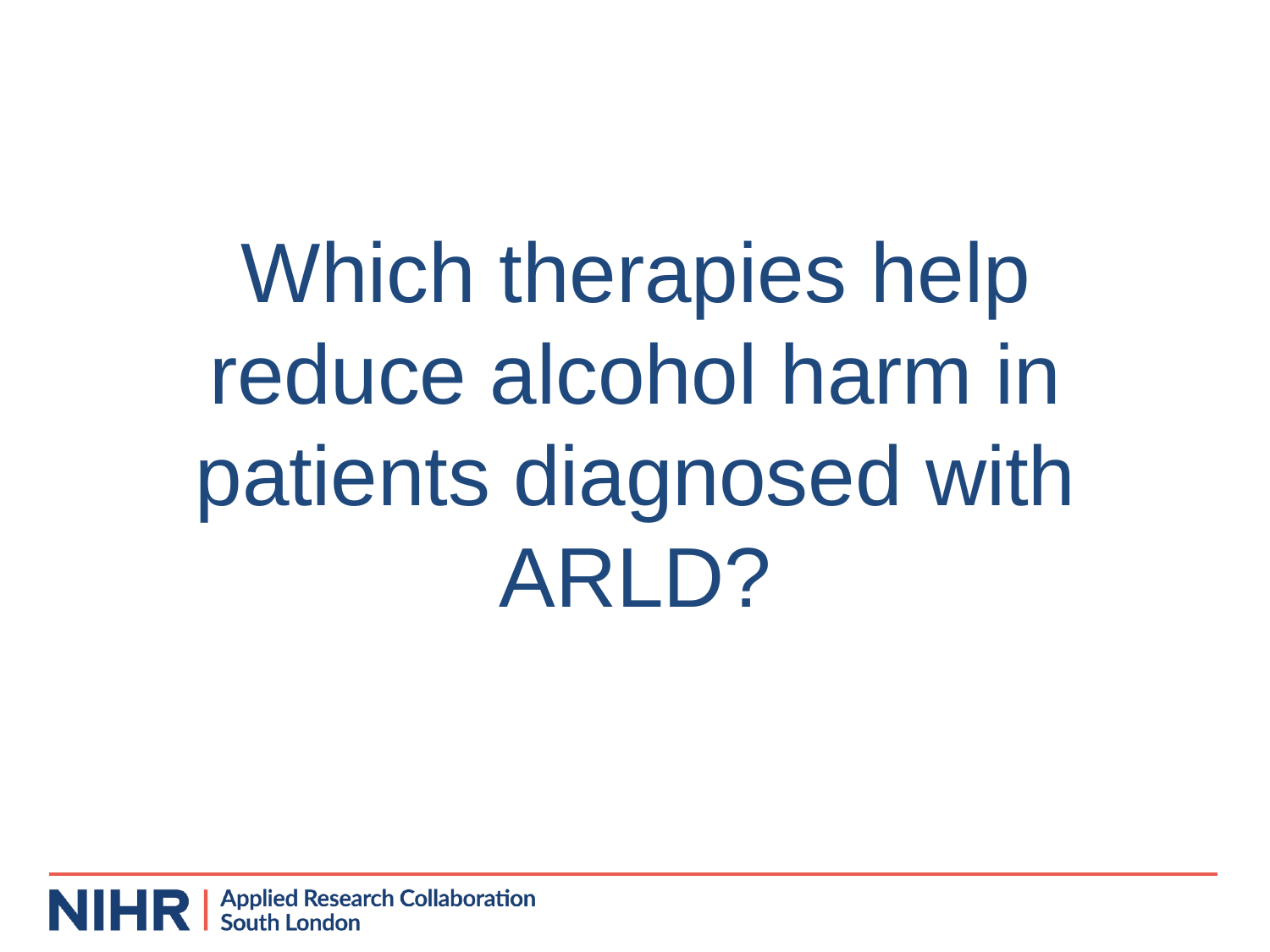

Which therapies help reduce alcohol harm in patients diagnosed with ARLD?